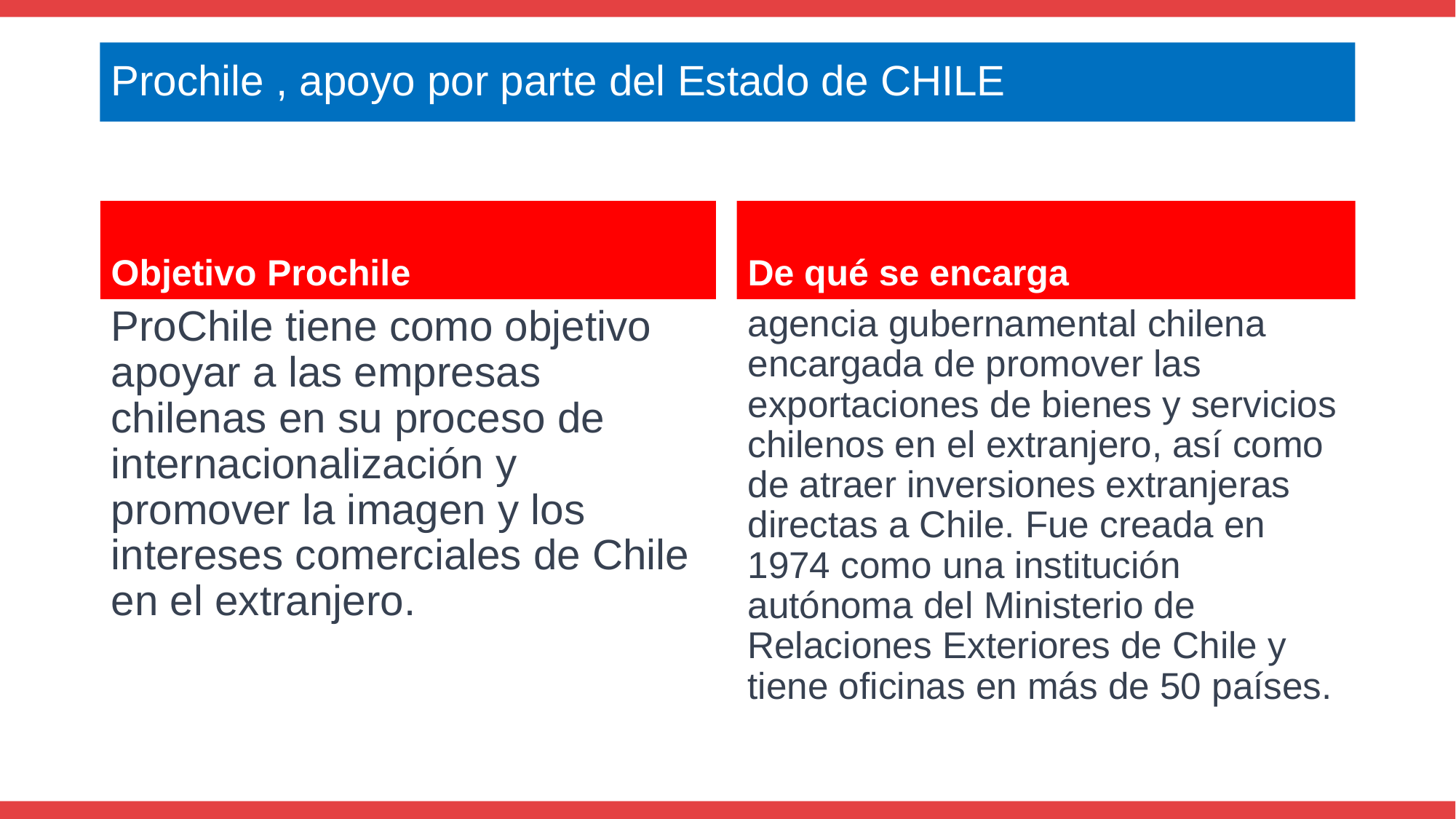

# Prochile , apoyo por parte del Estado de CHILE
Objetivo Prochile
De qué se encarga
ProChile tiene como objetivo apoyar a las empresas chilenas en su proceso de internacionalización y promover la imagen y los intereses comerciales de Chile en el extranjero.
agencia gubernamental chilena encargada de promover las exportaciones de bienes y servicios chilenos en el extranjero, así como de atraer inversiones extranjeras directas a Chile. Fue creada en 1974 como una institución autónoma del Ministerio de Relaciones Exteriores de Chile y tiene oficinas en más de 50 países.